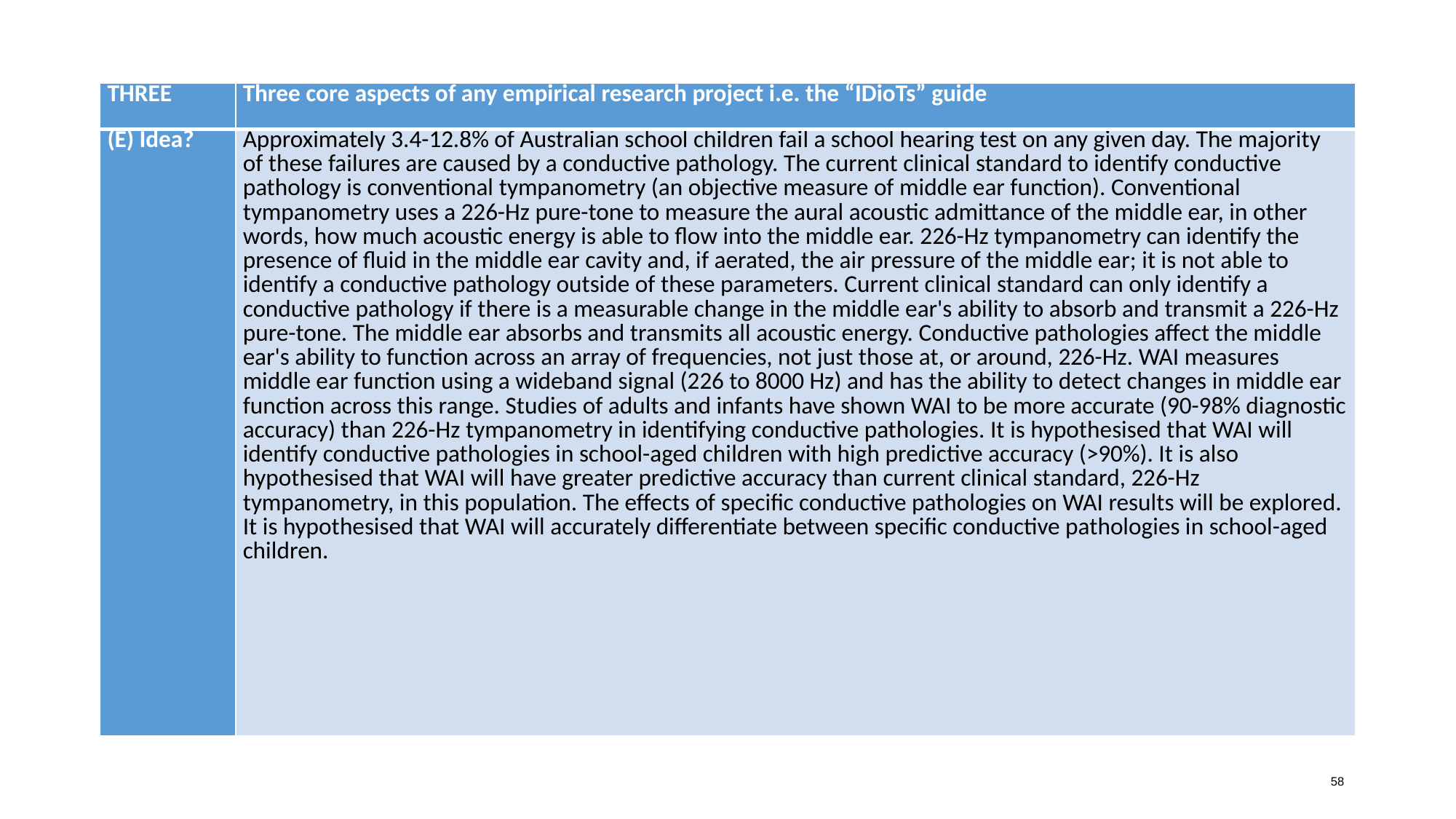

#
| THREE | Three core aspects of any empirical research project i.e. the “IDioTs” guide |
| --- | --- |
| (E) Idea? | Approximately 3.4-12.8% of Australian school children fail a school hearing test on any given day. The majority of these failures are caused by a conductive pathology. The current clinical standard to identify conductive pathology is conventional tympanometry (an objective measure of middle ear function). Conventional tympanometry uses a 226-Hz pure-tone to measure the aural acoustic admittance of the middle ear, in other words, how much acoustic energy is able to flow into the middle ear. 226-Hz tympanometry can identify the presence of fluid in the middle ear cavity and, if aerated, the air pressure of the middle ear; it is not able to identify a conductive pathology outside of these parameters. Current clinical standard can only identify a conductive pathology if there is a measurable change in the middle ear's ability to absorb and transmit a 226-Hz pure-tone. The middle ear absorbs and transmits all acoustic energy. Conductive pathologies affect the middle ear's ability to function across an array of frequencies, not just those at, or around, 226-Hz. WAI measures middle ear function using a wideband signal (226 to 8000 Hz) and has the ability to detect changes in middle ear function across this range. Studies of adults and infants have shown WAI to be more accurate (90-98% diagnostic accuracy) than 226-Hz tympanometry in identifying conductive pathologies. It is hypothesised that WAI will identify conductive pathologies in school-aged children with high predictive accuracy (>90%). It is also hypothesised that WAI will have greater predictive accuracy than current clinical standard, 226-Hz tympanometry, in this population. The effects of specific conductive pathologies on WAI results will be explored. It is hypothesised that WAI will accurately differentiate between specific conductive pathologies in school-aged children. |
58